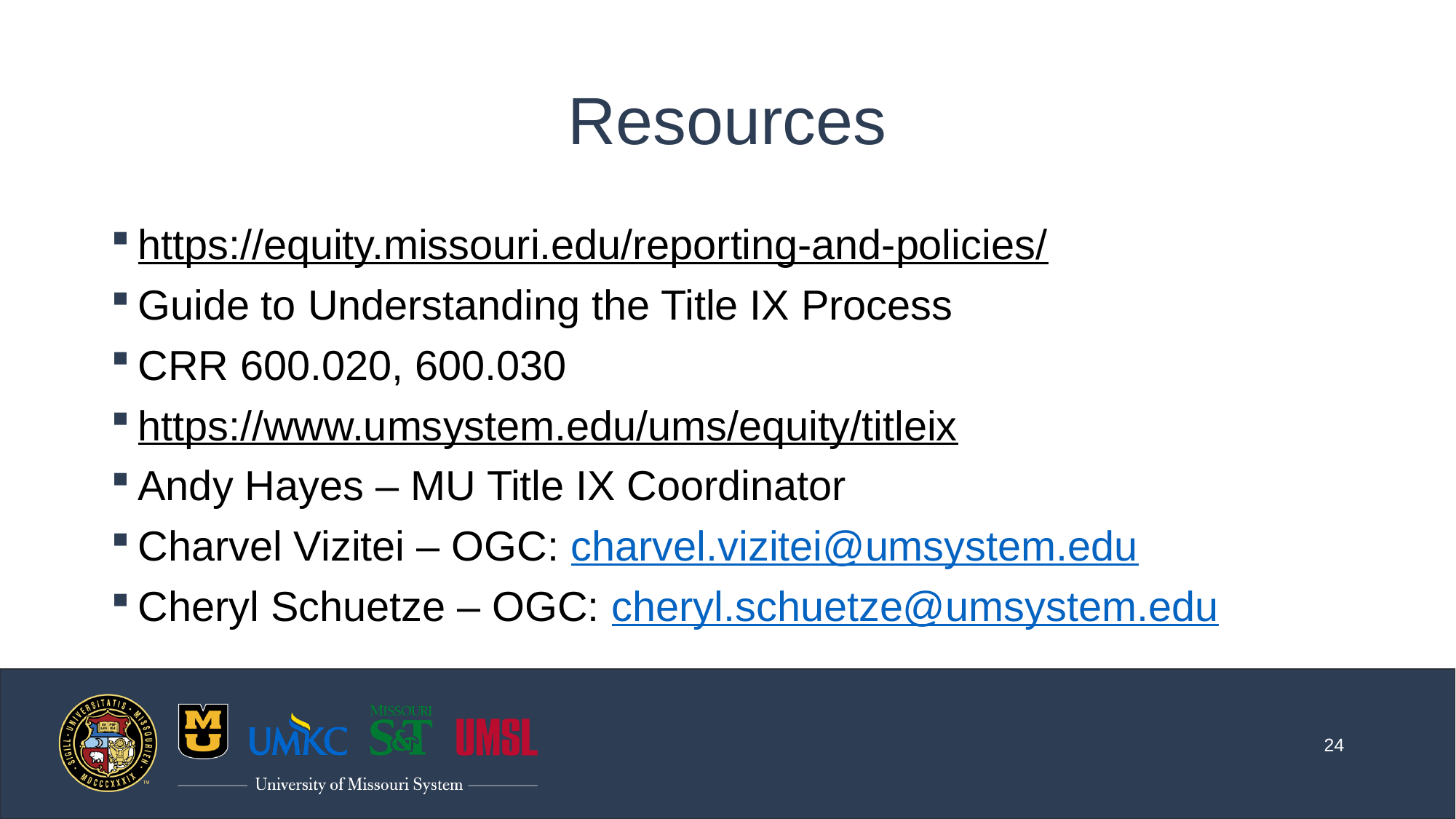

# Resources
https://equity.missouri.edu/reporting-and-policies/
Guide to Understanding the Title IX Process
CRR 600.020, 600.030
https://www.umsystem.edu/ums/equity/titleix
Andy Hayes – MU Title IX Coordinator
Charvel Vizitei – OGC: charvel.vizitei@umsystem.edu
Cheryl Schuetze – OGC: cheryl.schuetze@umsystem.edu
24